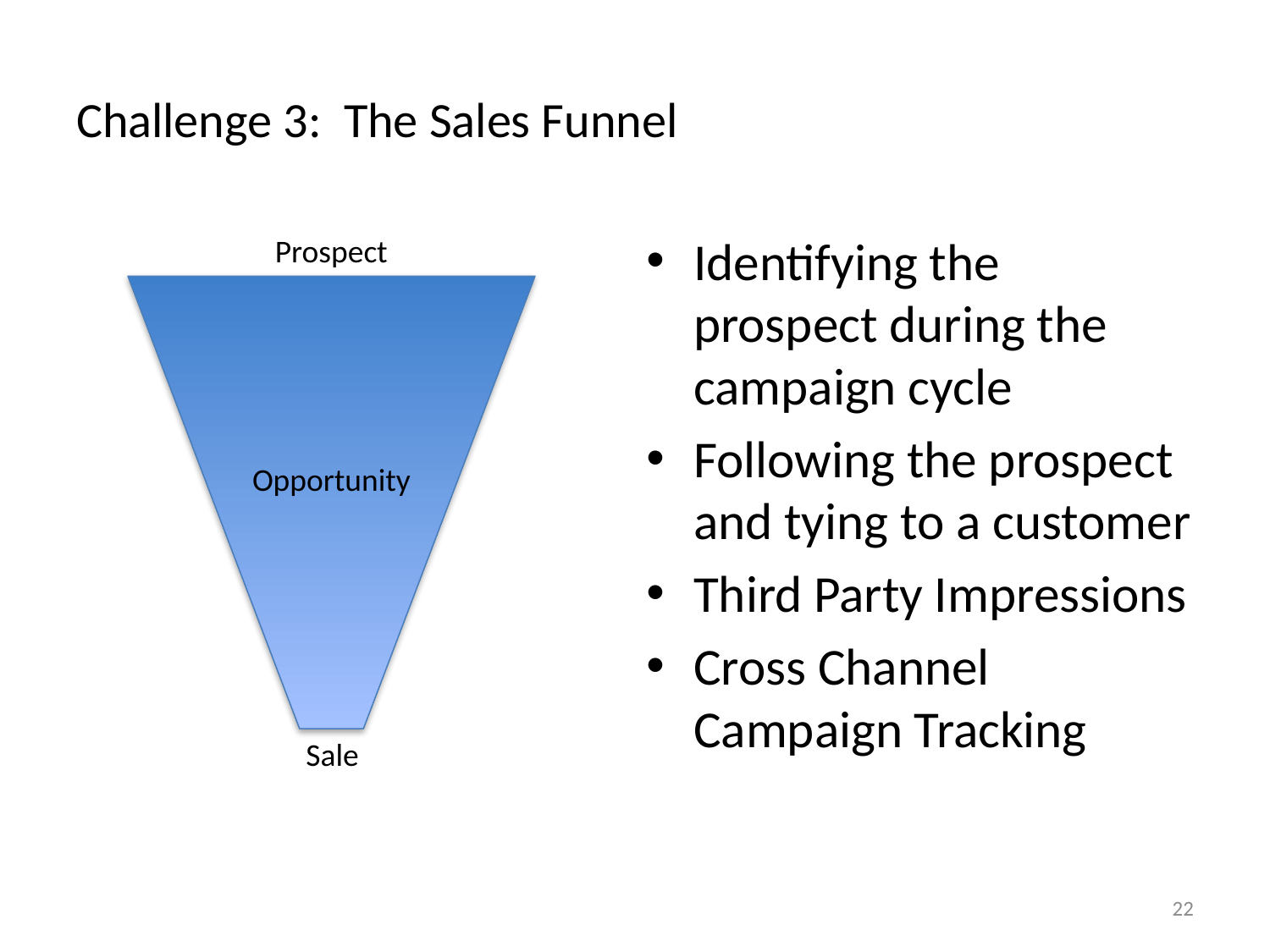

# Challenge 3:  The Sales Funnel
Identifying the prospect during the campaign cycle
Following the prospect and tying to a customer
Third Party Impressions
Cross Channel Campaign Tracking
Prospect

Opportunity
Sale
22